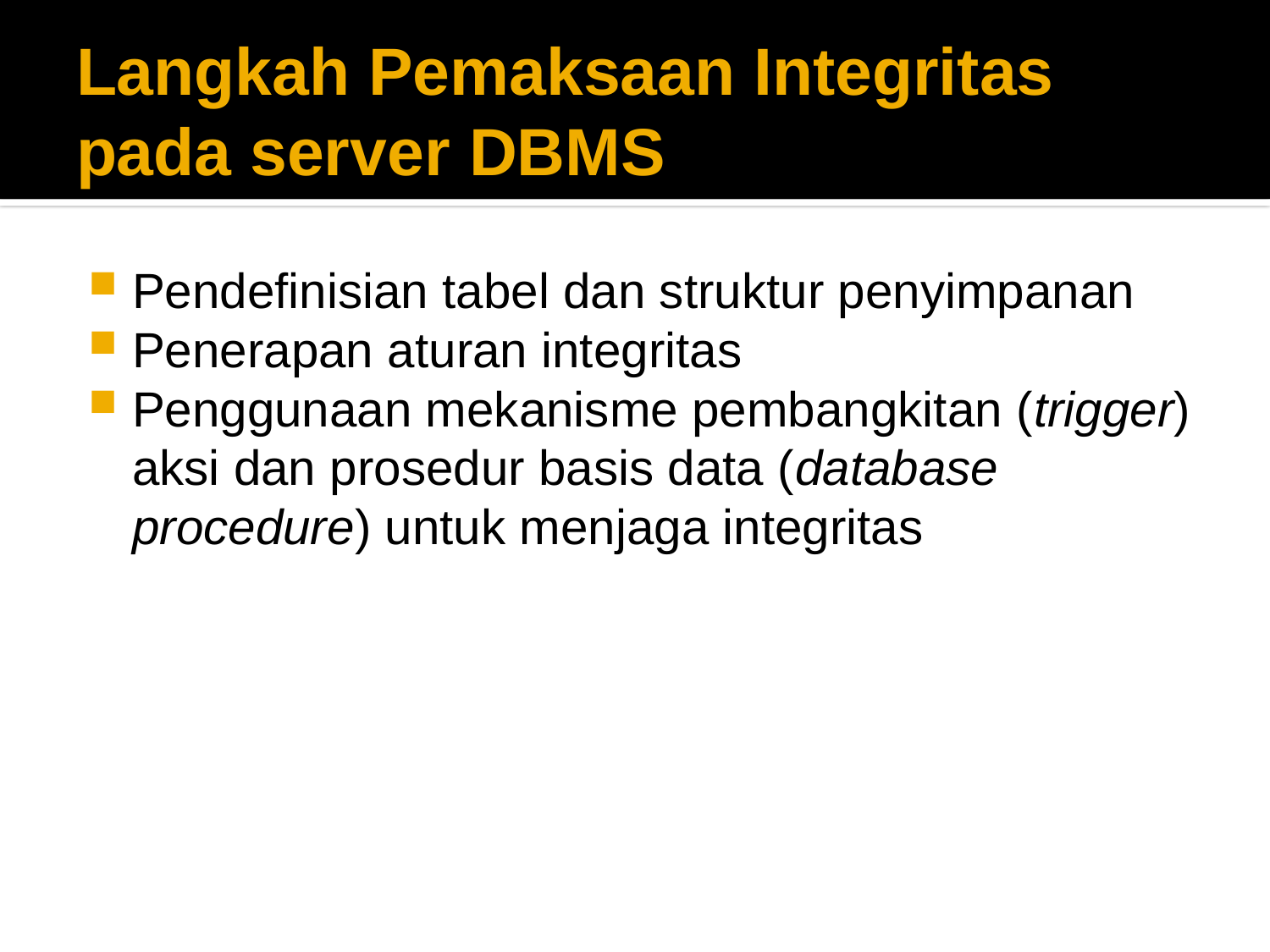

# Langkah Pemaksaan Integritas pada server DBMS
Pendefinisian tabel dan struktur penyimpanan
Penerapan aturan integritas
Penggunaan mekanisme pembangkitan (trigger) aksi dan prosedur basis data (database procedure) untuk menjaga integritas